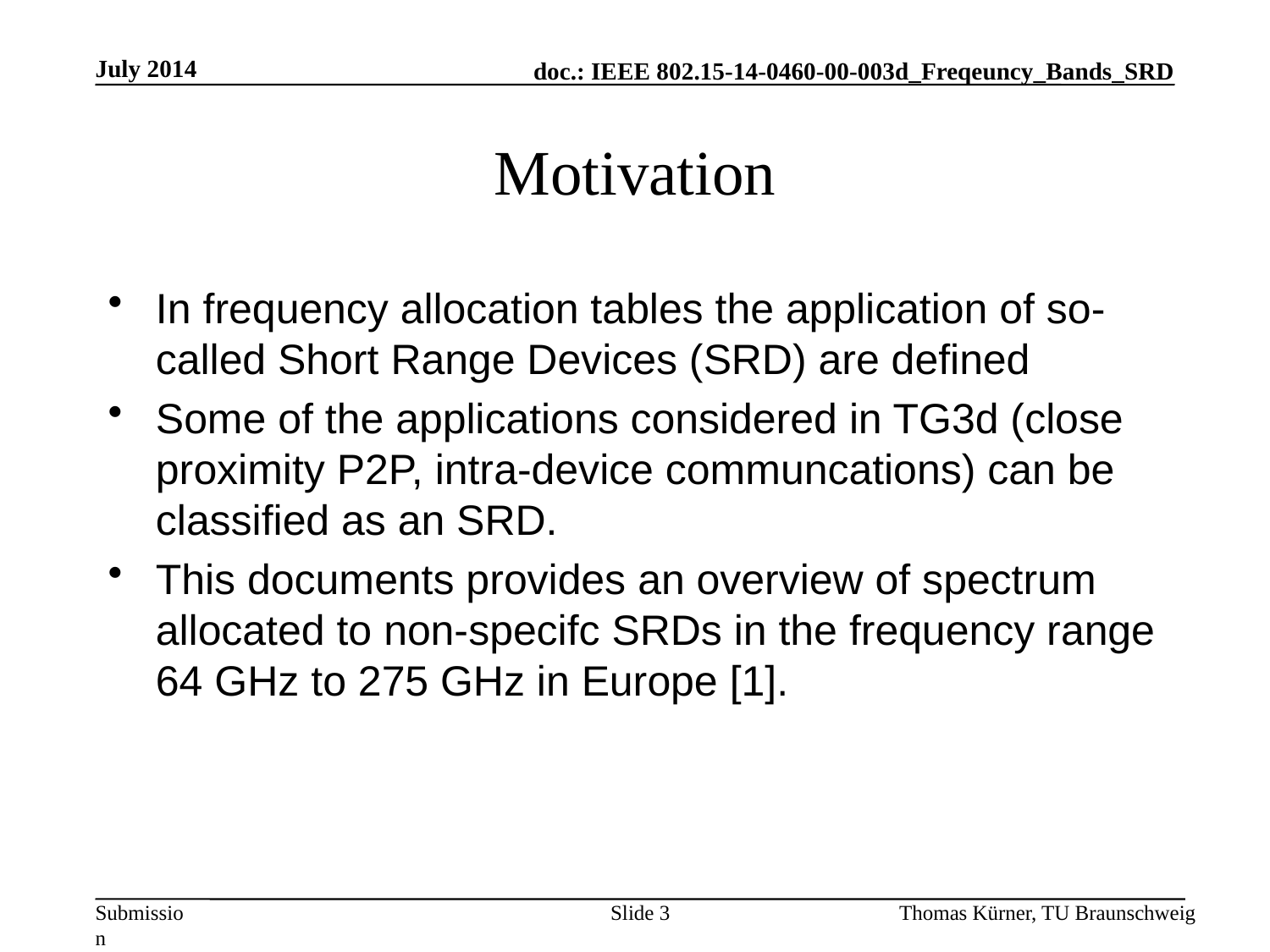

July 2014
# Motivation
In frequency allocation tables the application of so-called Short Range Devices (SRD) are defined
Some of the applications considered in TG3d (close proximity P2P, intra-device communcations) can be classified as an SRD.
This documents provides an overview of spectrum allocated to non-specifc SRDs in the frequency range 64 GHz to 275 GHz in Europe [1].
Slide 3
Thomas Kürner, TU Braunschweig